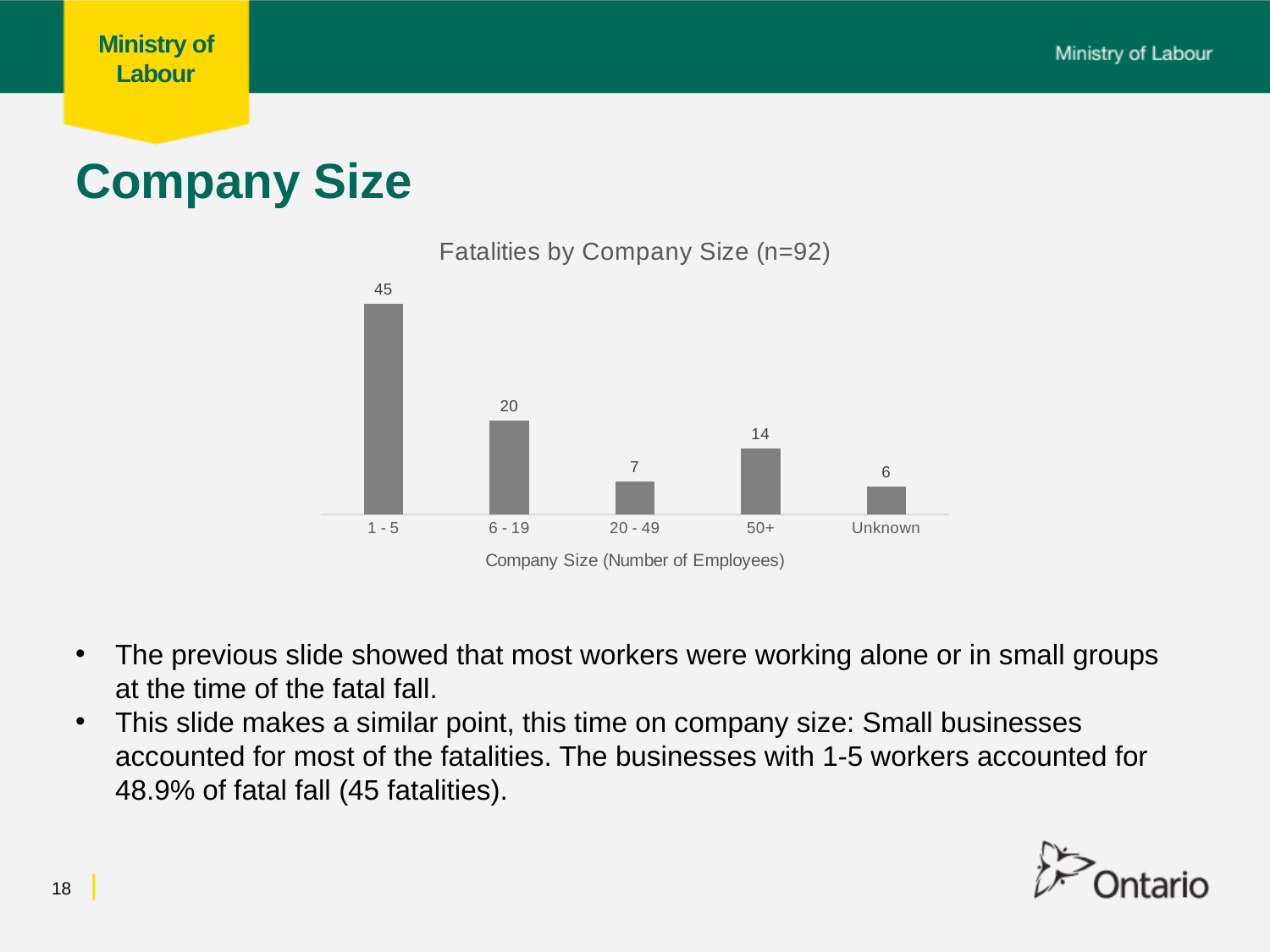

# Company Size

### Chart: Fatalities by Company Size (n=92)

| Category | Total |
|---|---|
| 1 - 5 | 45.0 |
| 6 - 19 | 20.0 |
| 20 - 49 | 7.0 |
| 50+ | 14.0 |
| Unknown | 6.0 |
The previous slide showed that most workers were working alone or in small groups at the time of the fatal fall.
This slide makes a similar point, this time on company size: Small businesses accounted for most of the fatalities. The businesses with 1-5 workers accounted for 48.9% of fatal fall (45 fatalities).